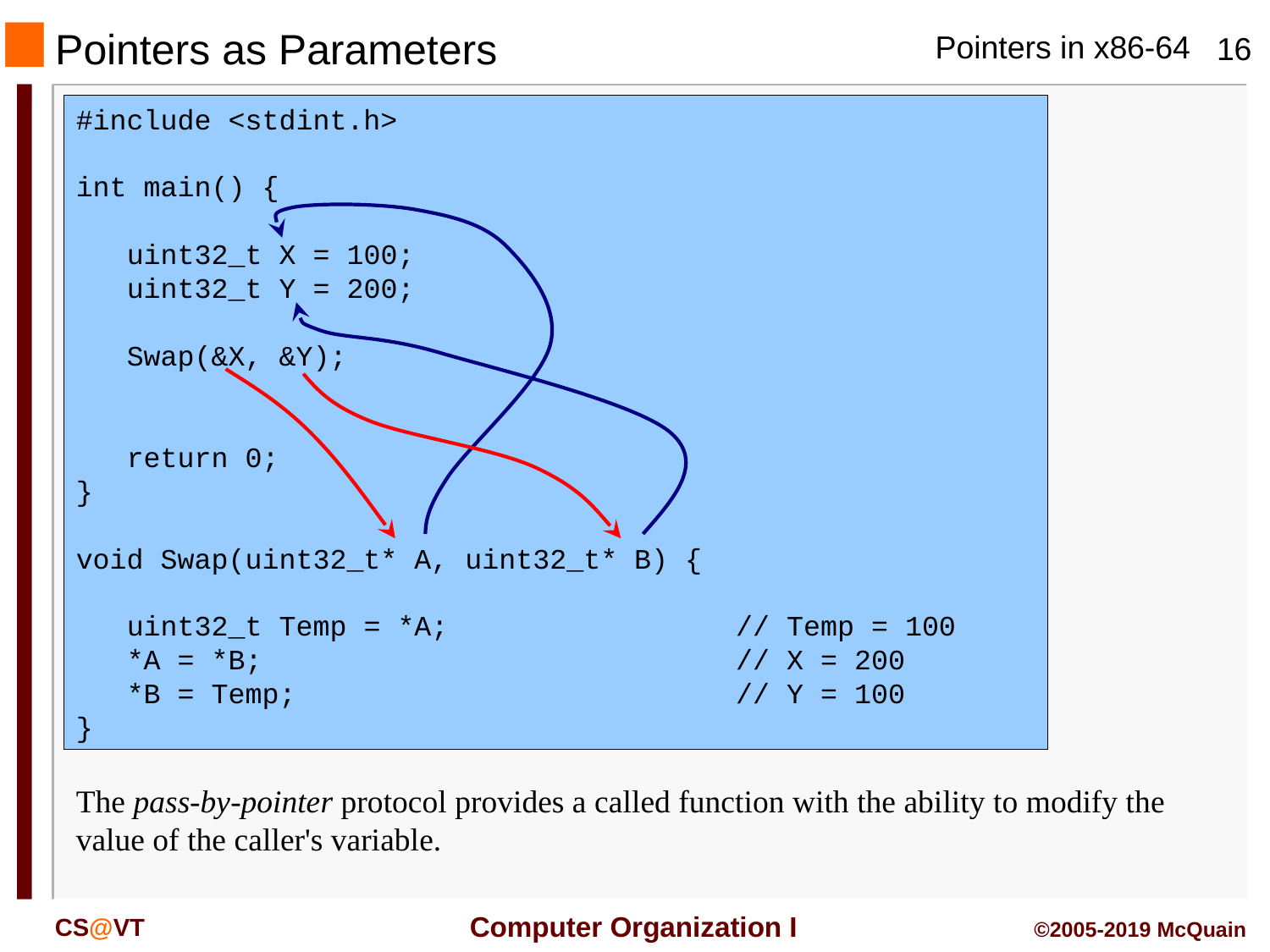

# Pointers as Parameters
#include <stdint.h>

int main() {

   uint32_t X = 100;
   uint32_t Y = 200;

   Swap(&X, &Y);

   return 0;
}

void Swap(uint32_t* A, uint32_t* B) {

   uint32_t Temp = *A;                 // Temp = 100
   *A = *B;                            // X = 200
   *B = Temp;                          // Y = 100
}

The pass-by-pointer protocol provides a called function with the ability to modify the value of the caller's variable.